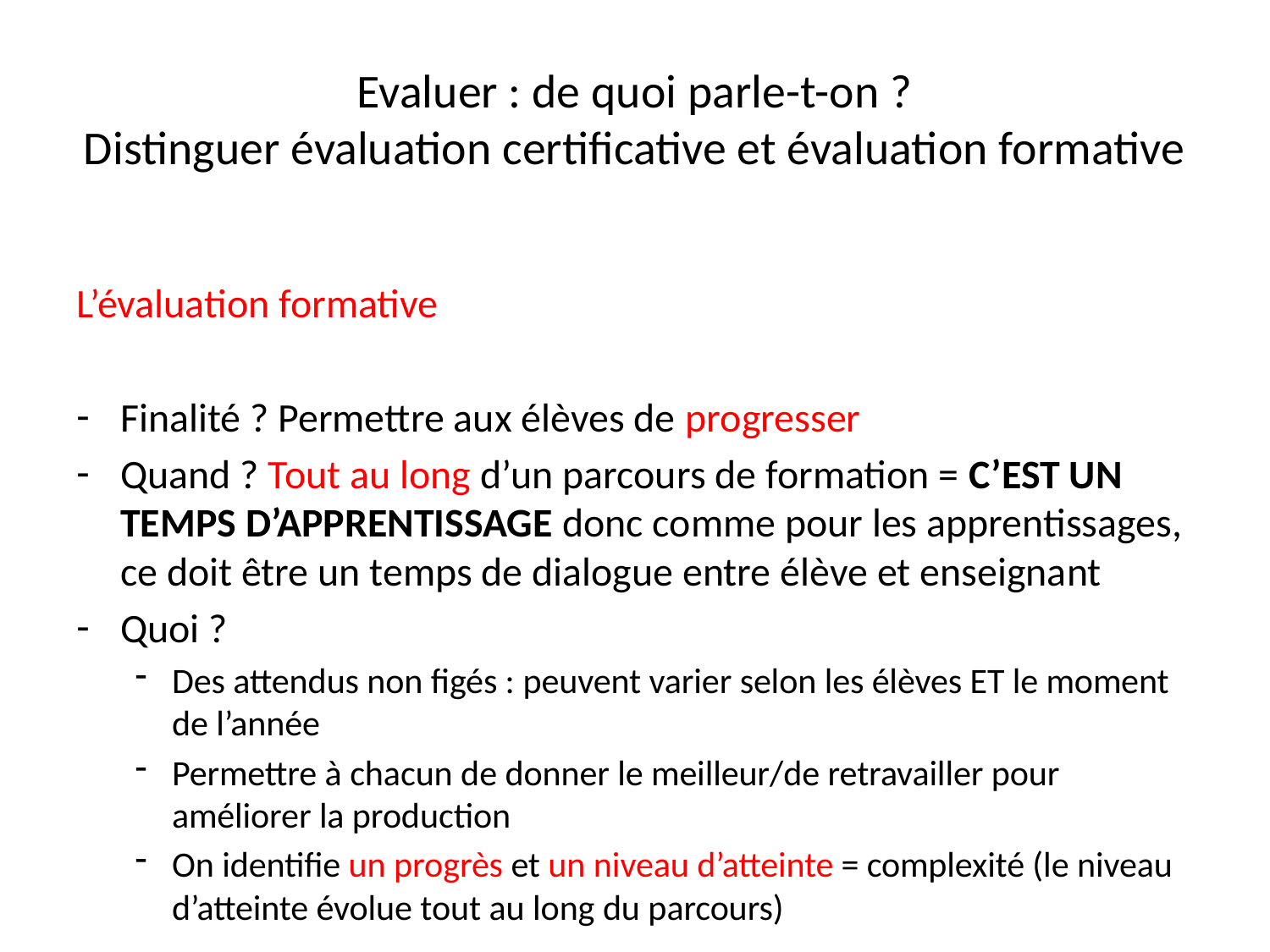

# Evaluer : de quoi parle-t-on ? Distinguer évaluation certificative et évaluation formative
L’évaluation formative

Finalité ? Permettre aux élèves de progresser
Quand ? Tout au long d’un parcours de formation = C’EST UN TEMPS D’APPRENTISSAGE donc comme pour les apprentissages, ce doit être un temps de dialogue entre élève et enseignant
Quoi ?
Des attendus non figés : peuvent varier selon les élèves ET le moment de l’année
Permettre à chacun de donner le meilleur/de retravailler pour améliorer la production
On identifie un progrès et un niveau d’atteinte = complexité (le niveau d’atteinte évolue tout au long du parcours)